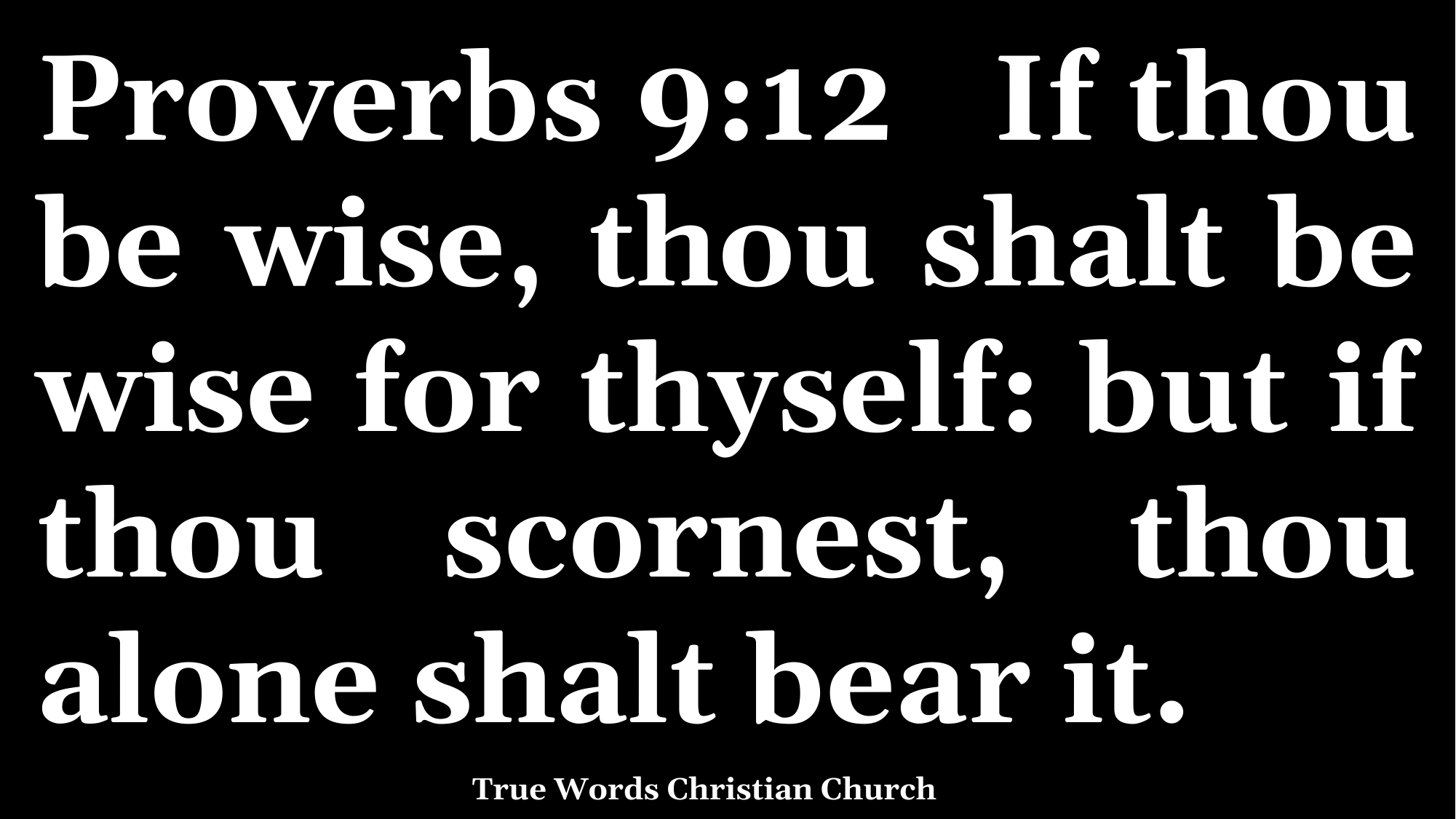

Proverbs 9:12   If thou be wise, thou shalt be wise for thyself: but if thou scornest, thou alone shalt bear it.
True Words Christian Church